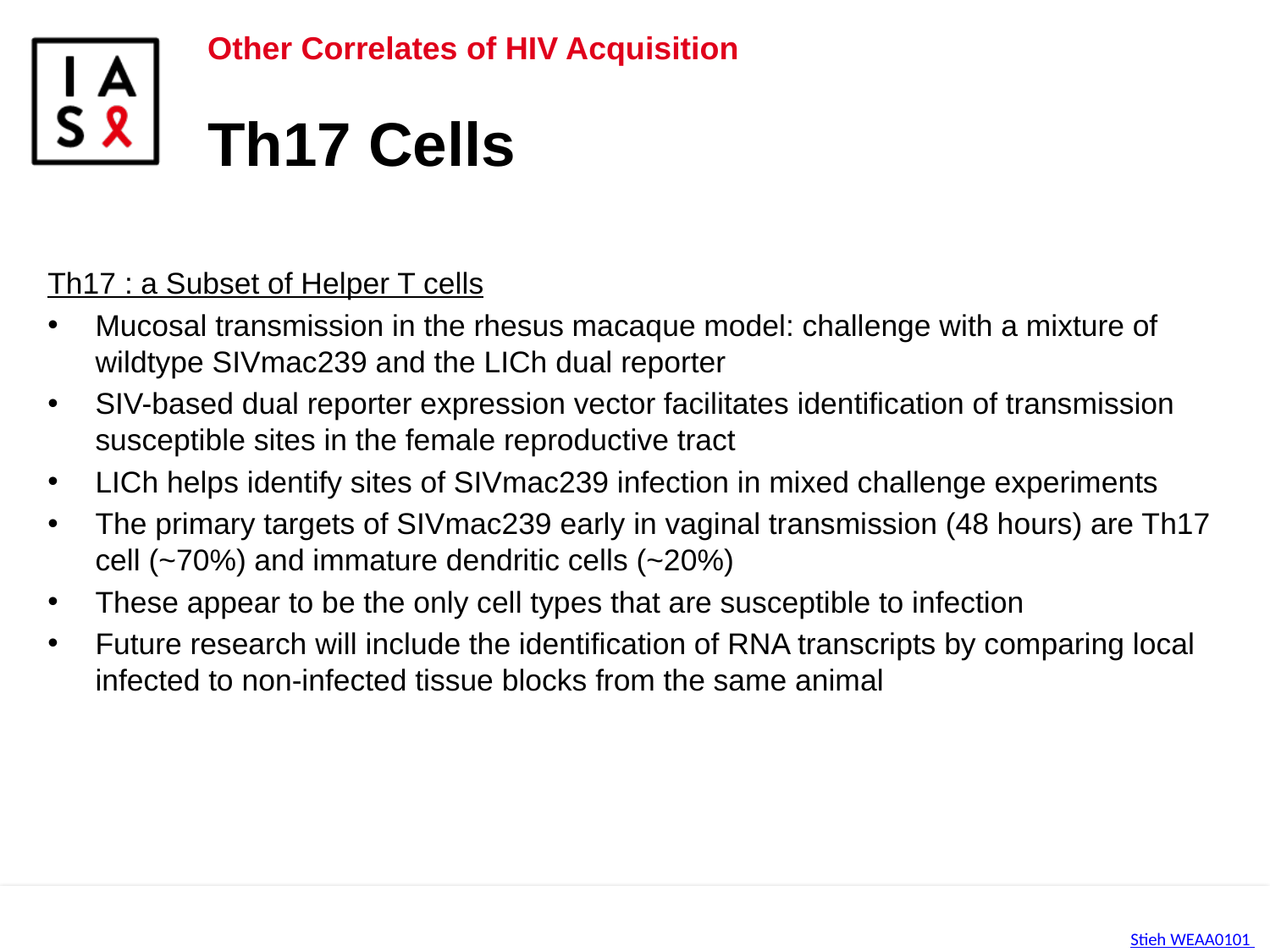

Other Correlates of HIV Acquisition

Th17 Cells

Th17 : a Subset of Helper T cells
Mucosal transmission in the rhesus macaque model: challenge with a mixture of wildtype SIVmac239 and the LICh dual reporter
SIV-based dual reporter expression vector facilitates identification of transmission susceptible sites in the female reproductive tract
LICh helps identify sites of SIVmac239 infection in mixed challenge experiments
The primary targets of SIVmac239 early in vaginal transmission (48 hours) are Th17 cell (~70%) and immature dendritic cells (~20%)
These appear to be the only cell types that are susceptible to infection
Future research will include the identification of RNA transcripts by comparing local infected to non-infected tissue blocks from the same animal

Stieh WEAA0101